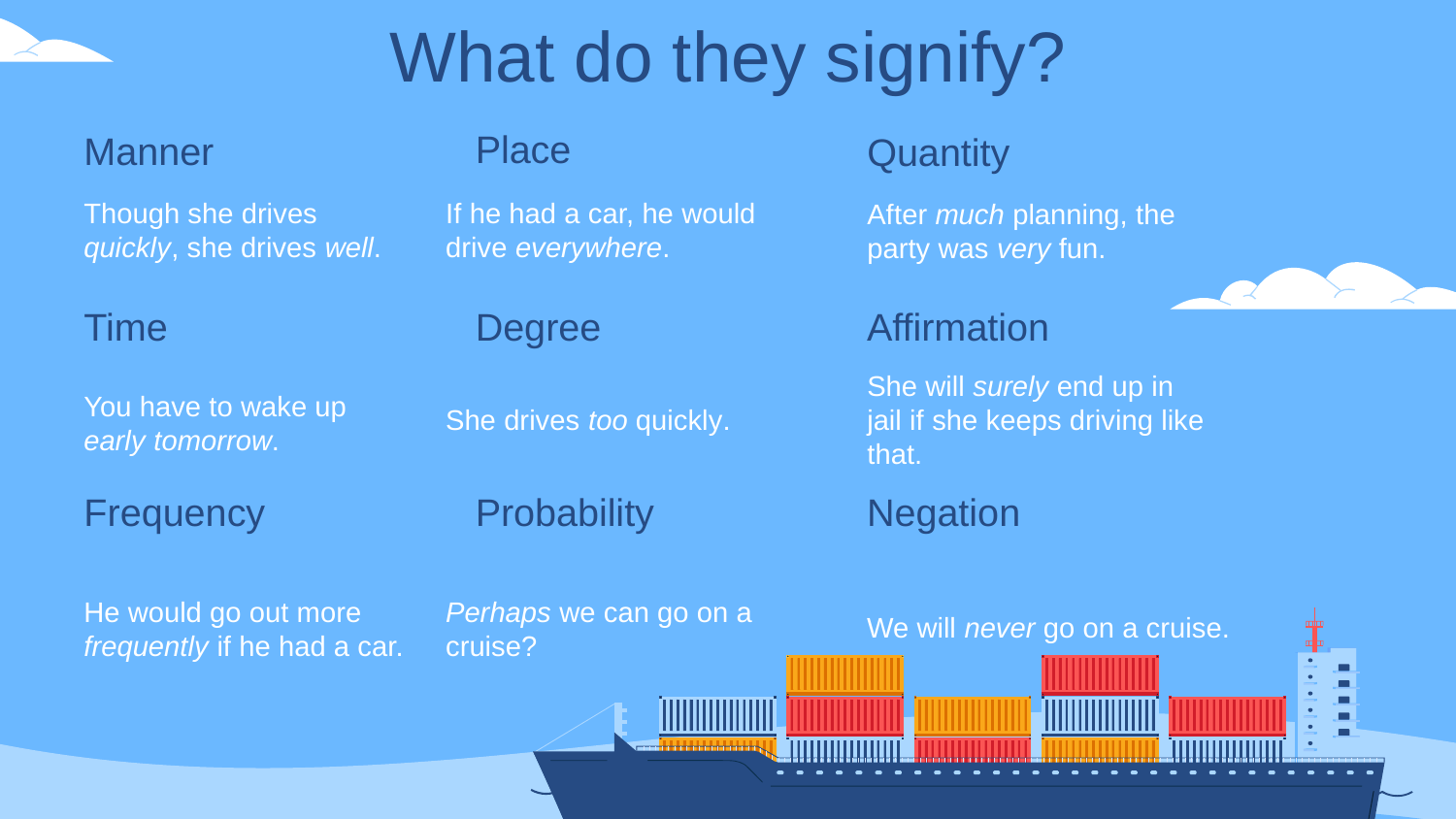

# What do they signify?
Place
Manner
Quantity
If he had a car, he would drive everywhere.
Though she drives quickly, she drives well.
After much planning, the party was very fun.
Time
Degree
Affirmation
She drives too quickly.
She will surely end up in jail if she keeps driving like that.
You have to wake up early tomorrow.
Frequency
Probability
Negation
We will never go on a cruise.
He would go out more frequently if he had a car.
Perhaps we can go on a cruise?